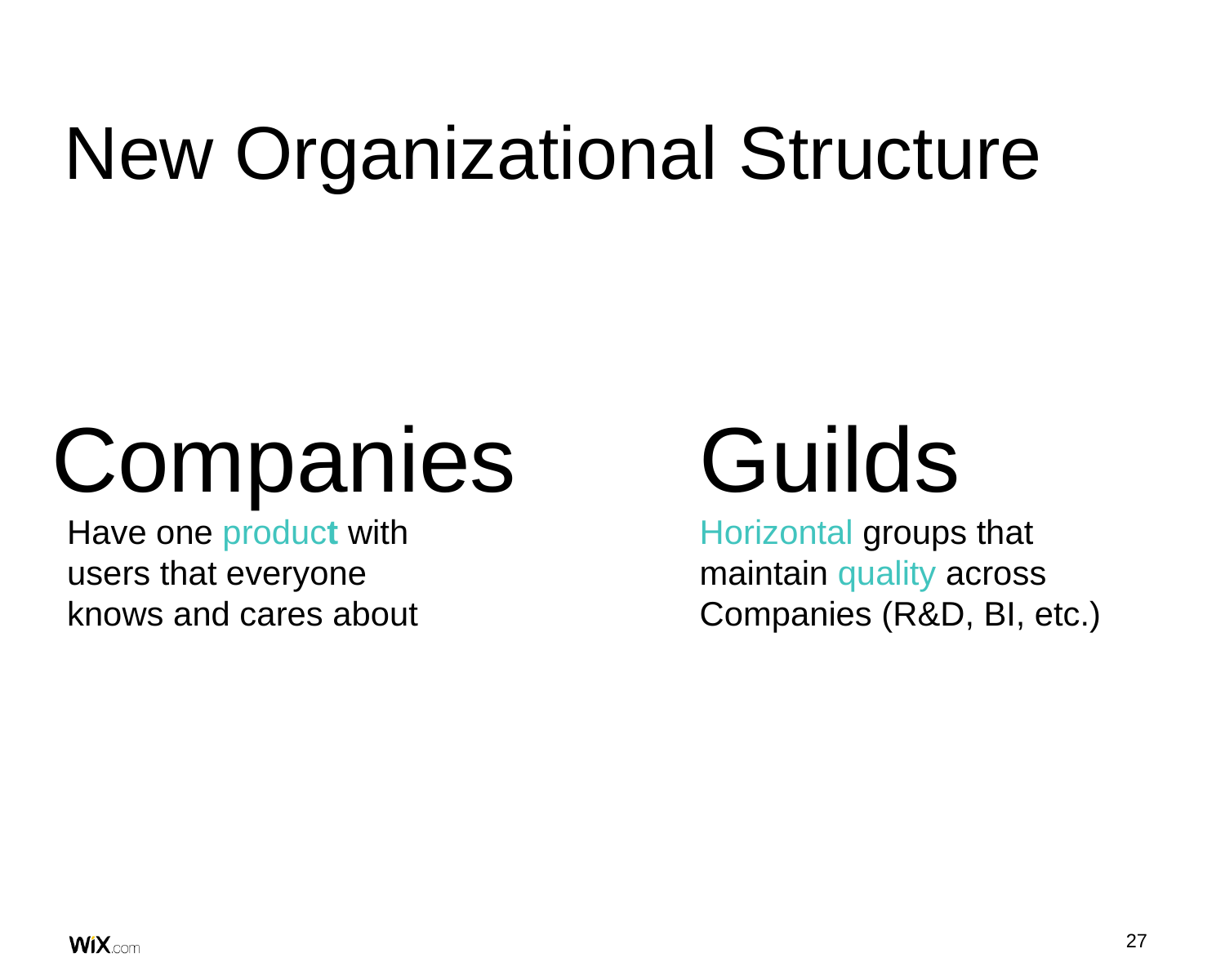

# New Organizational Structure
Companies
Guilds
Have one product with users that everyone knows and cares about

Horizontal groups that maintain quality across Companies (R&D, BI, etc.)